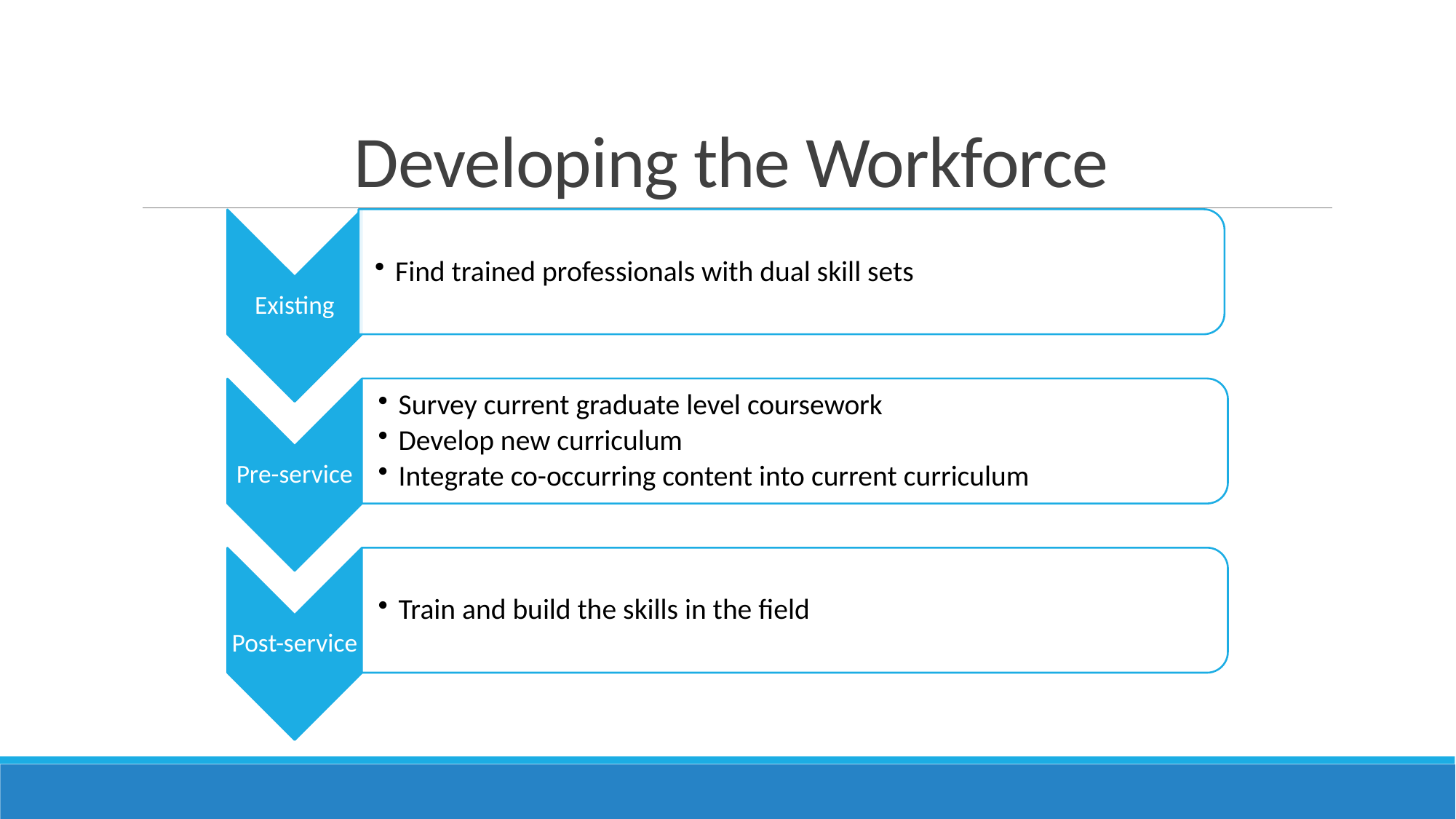

# Developing the Workforce
Existing
Find trained professionals with dual skill sets
Pre-service
Survey current graduate level coursework
Develop new curriculum
Integrate co-occurring content into current curriculum
Post-service
Train and build the skills in the field